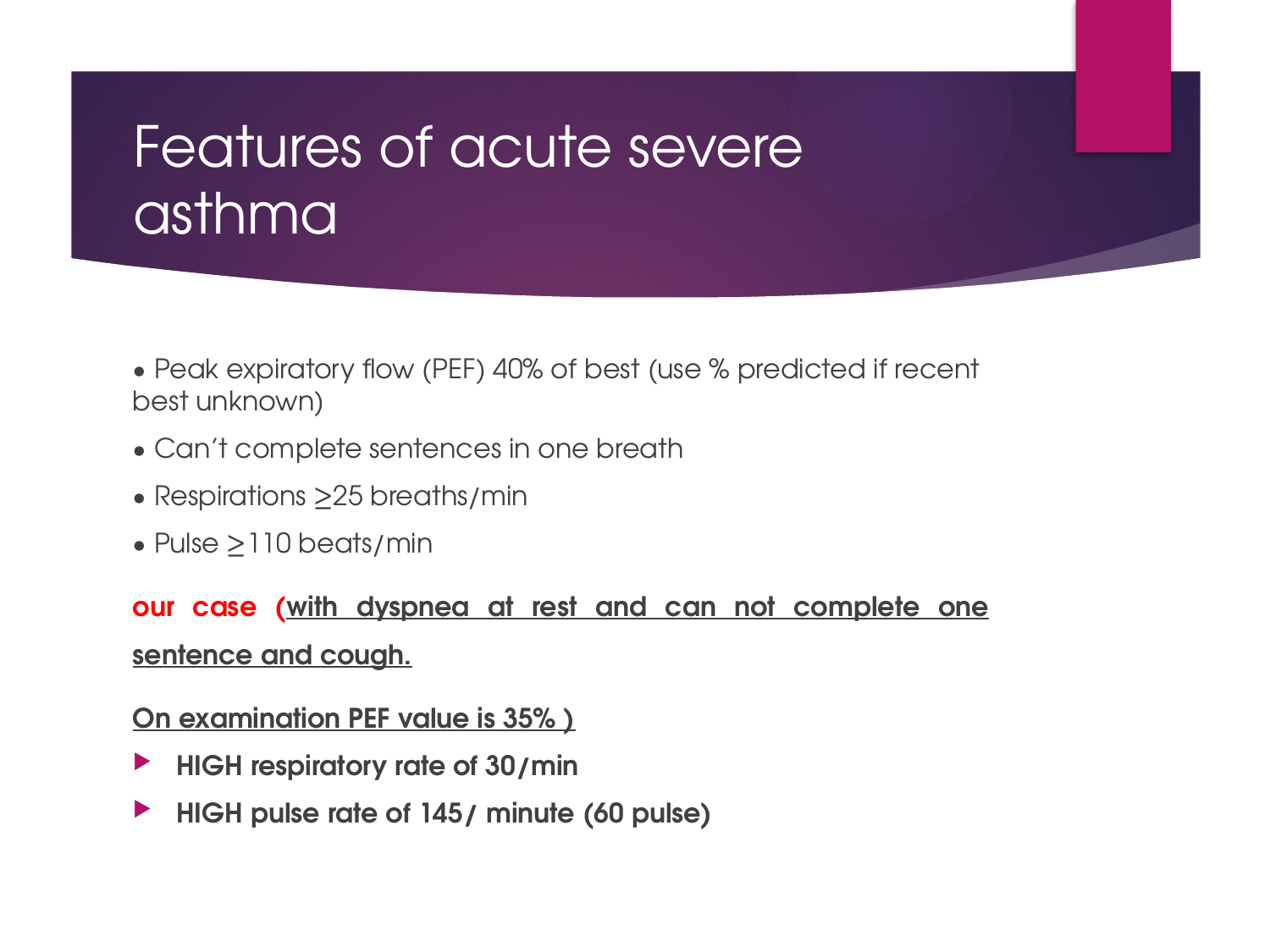

# Features of acute severe asthma
• Peak expiratory flow (PEF) 40% of best (use % predicted if recent best unknown)
• Can’t complete sentences in one breath
• Respirations ≥25 breaths/min
• Pulse ≥110 beats/min
our case (with dyspnea at rest and can not complete one sentence and cough.
On examination PEF value is 35% )
HIGH respiratory rate of 30/min
HIGH pulse rate of 145/ minute (60 pulse)